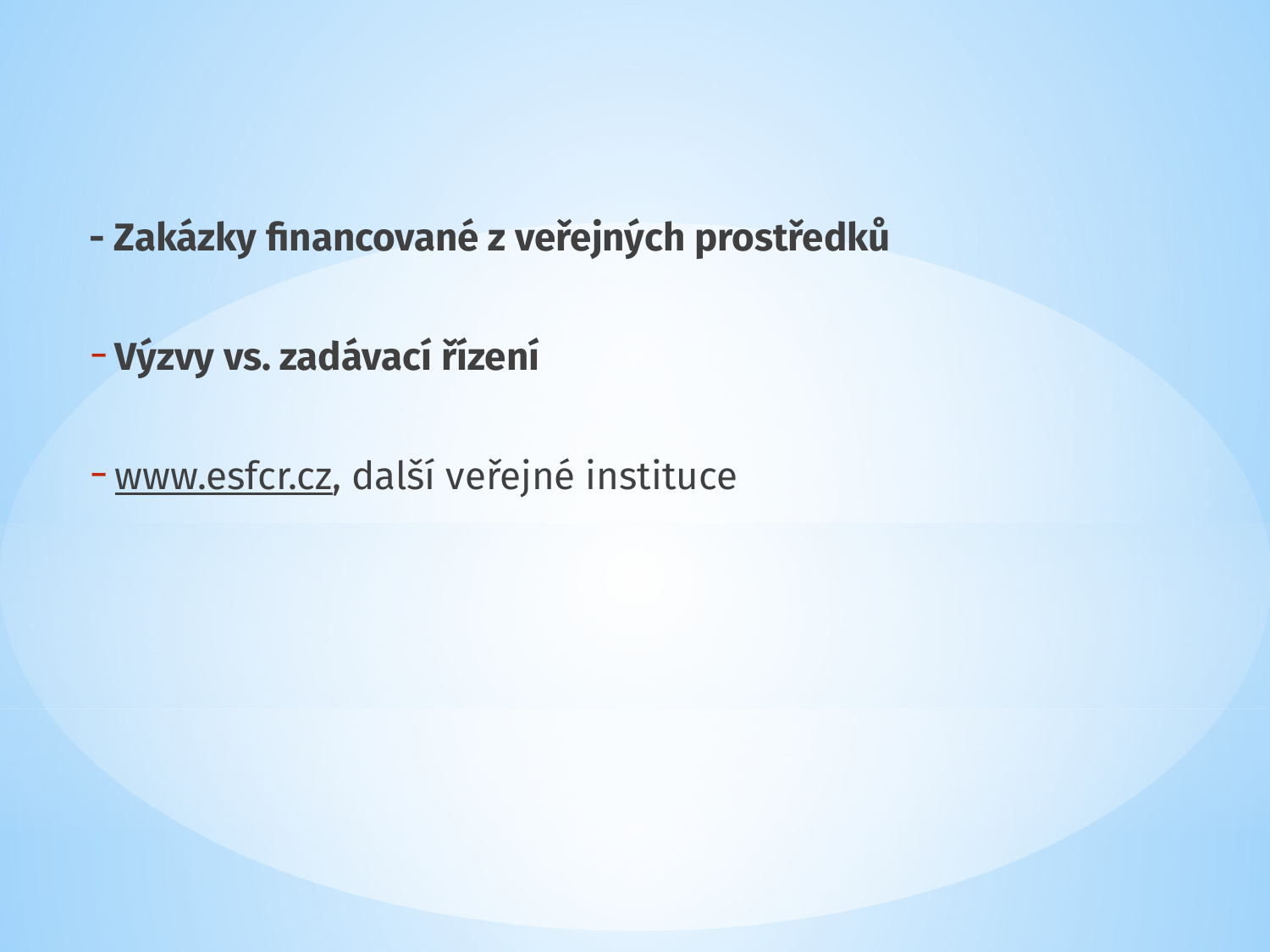

- Zakázky financované z veřejných prostředků

Výzvy vs. zadávací řízení

www.esfcr.cz, další veřejné instituce

#